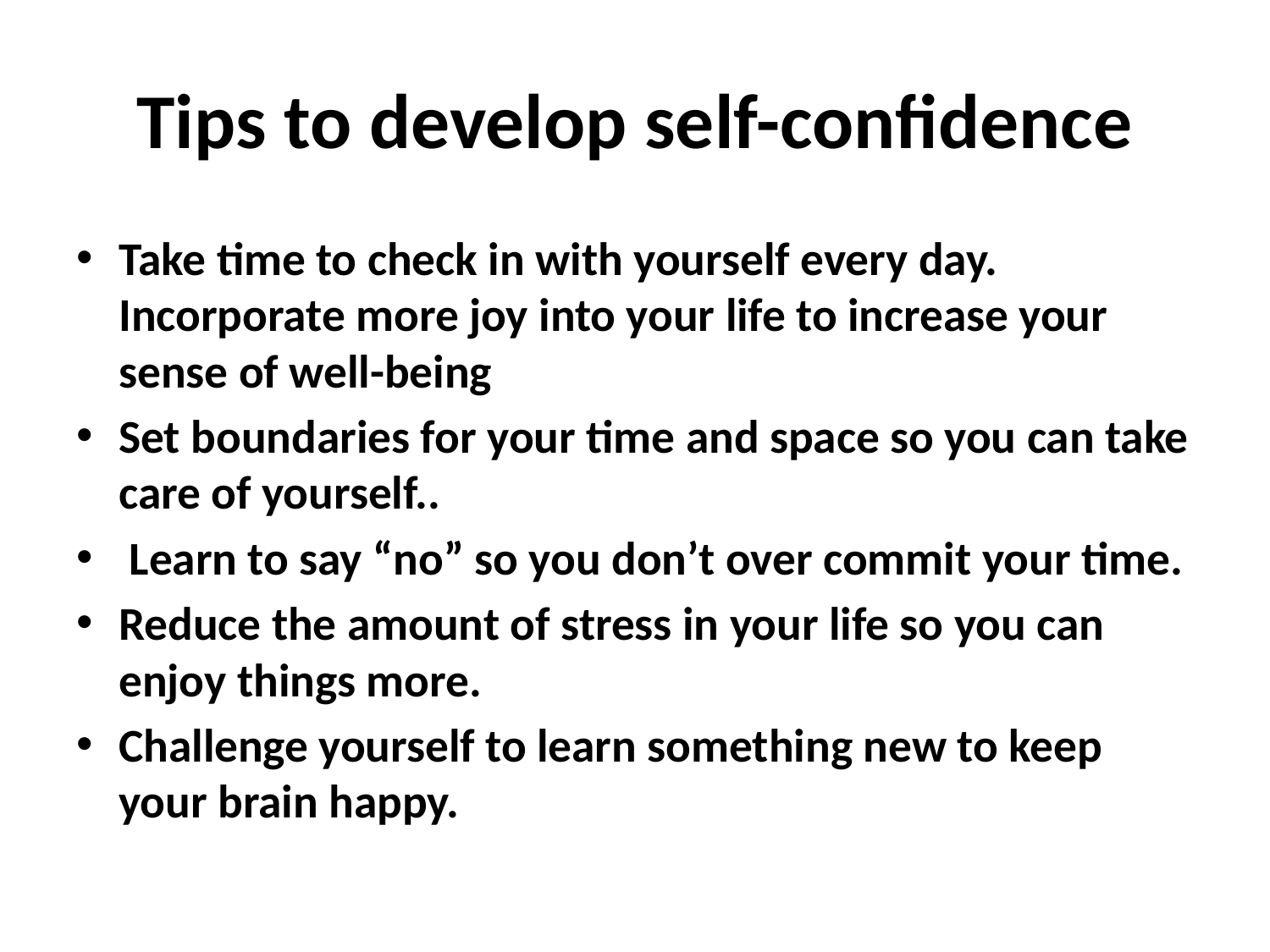

# Tips to develop self-confidence
Take time to check in with yourself every day. Incorporate more joy into your life to increase your sense of well-being
Set boundaries for your time and space so you can take care of yourself..
 Learn to say “no” so you don’t over commit your time.
Reduce the amount of stress in your life so you can enjoy things more.
Challenge yourself to learn something new to keep your brain happy.